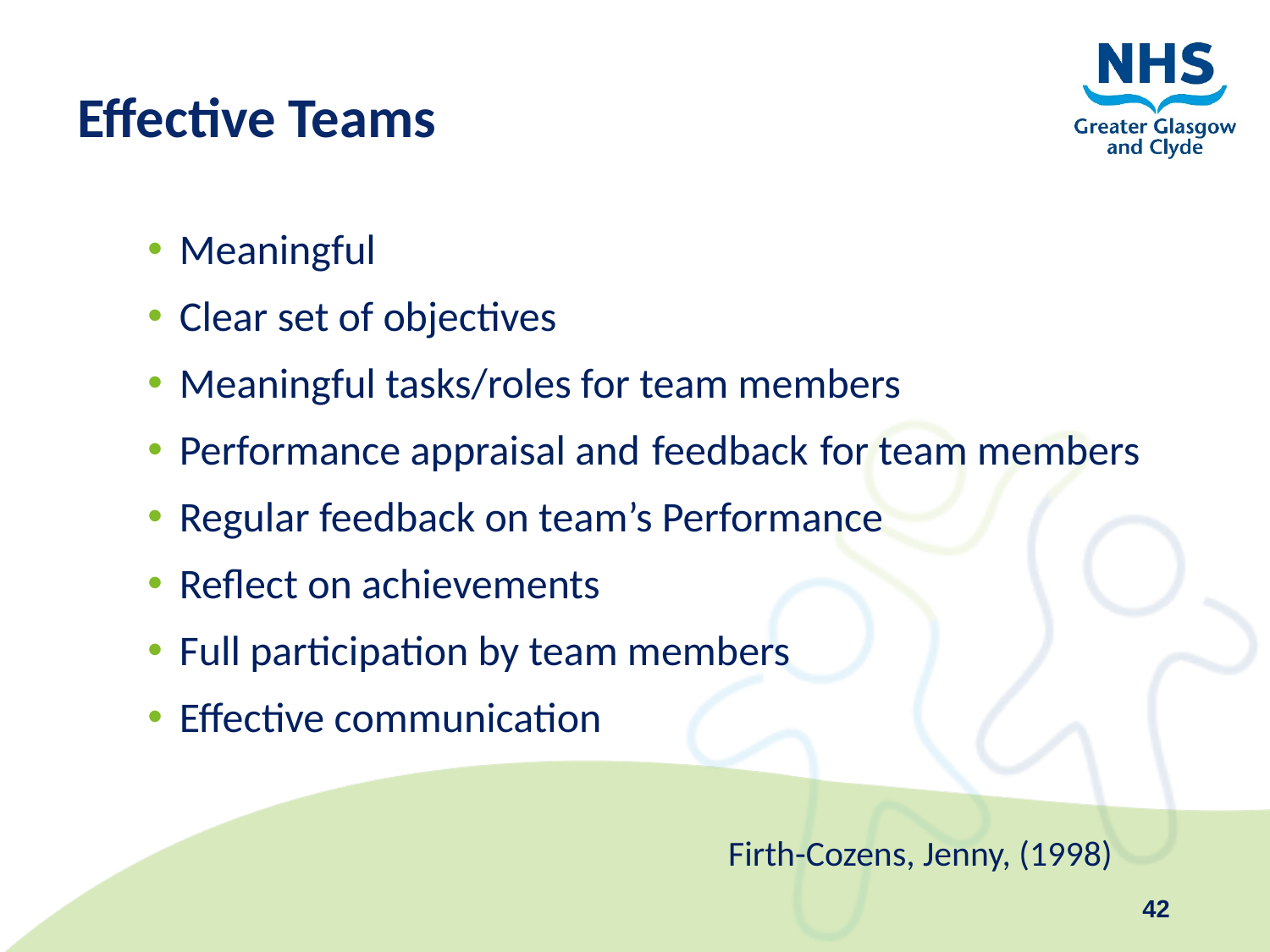

# Effective Teams
Meaningful
Clear set of objectives
Meaningful tasks/roles for team members
Performance appraisal and feedback for team members
Regular feedback on team’s Performance
Reflect on achievements
Full participation by team members
Effective communication

                                        Firth-Cozens, Jenny, (1998)
42